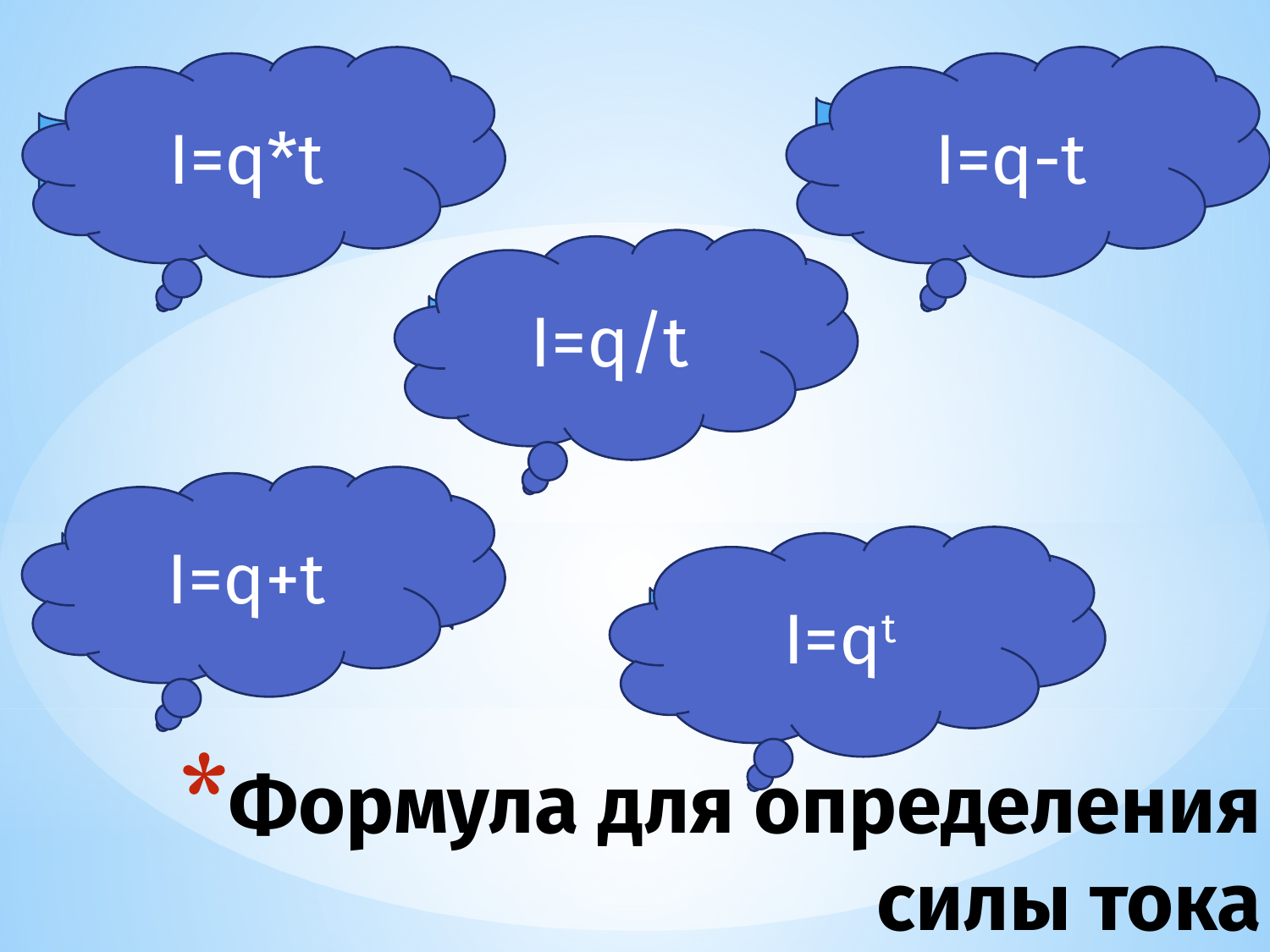

I=q*t
I=q-t
 подумай!
 подумай!
I=q/t
Молодец!
I=q+t
 подумай!
I=qt
 подумай!
# Формула для определения силы тока